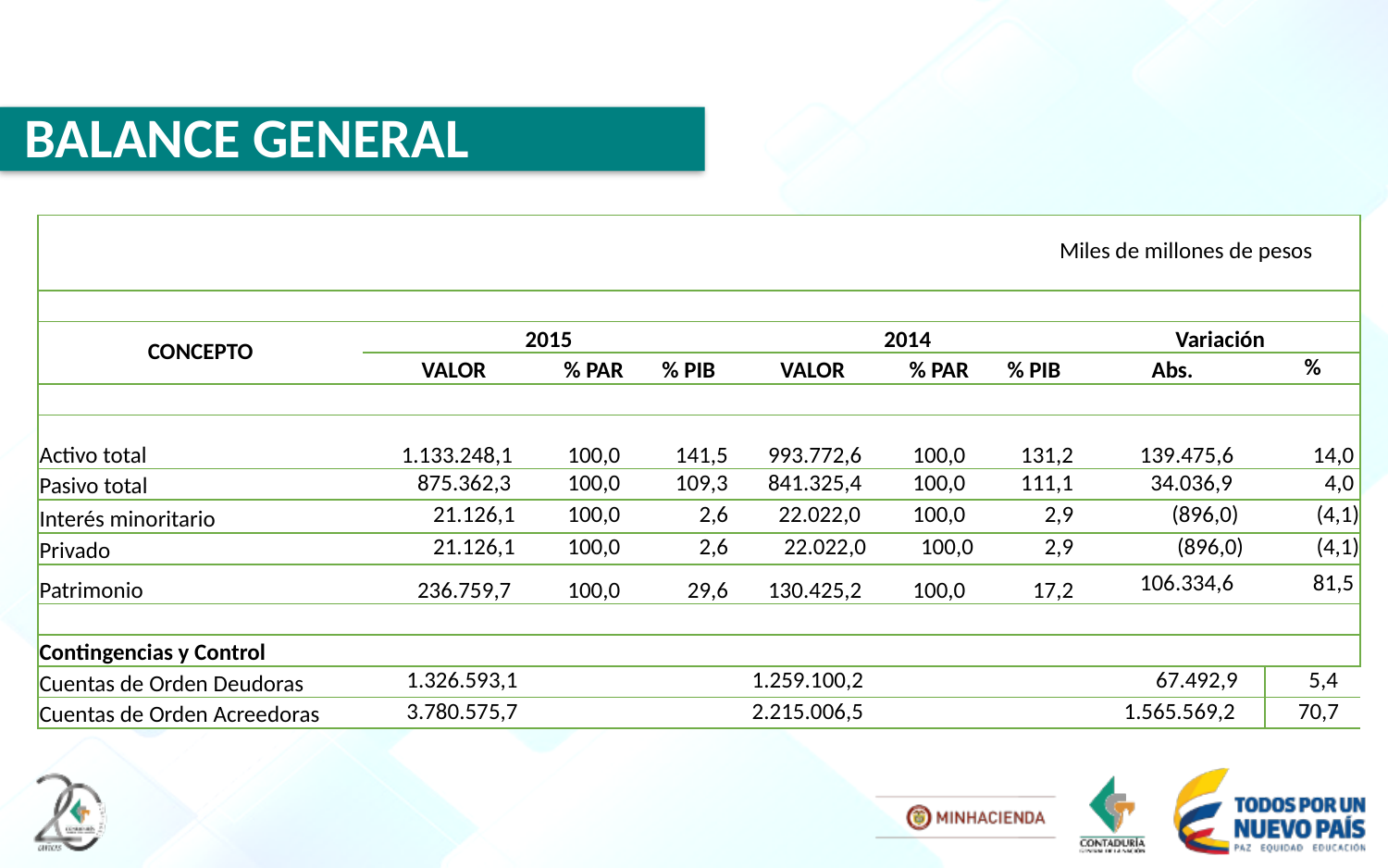

BALANCE GENERAL
| Miles de millones de pesos |  |  |  |  |  |  |  |  |
| --- | --- | --- | --- | --- | --- | --- | --- | --- |
|  |  |  |  |  |  |  |  |  |
| CONCEPTO | 2015 |  |  | 2014 |  |  | Variación |  |
|  | VALOR | % PAR | % PIB | VALOR | % PAR | % PIB | Abs. | % |
|  |  |  |  |  |  |  |  |  |
| Activo total | 1.133.248,1 | 100,0 | 141,5 | 993.772,6 | 100,0 | 131,2 | 139.475,6 | 14,0 |
| Pasivo total | 875.362,3 | 100,0 | 109,3 | 841.325,4 | 100,0 | 111,1 | 34.036,9 | 4,0 |
| Interés minoritario | 21.126,1 | 100,0 | 2,6 | 22.022,0 | 100,0 | 2,9 | (896,0) | (4,1) |
| Privado | 21.126,1 | 100,0 | 2,6 | 22.022,0 | 100,0 | 2,9 | (896,0) | (4,1) |
| Patrimonio | 236.759,7 | 100,0 | 29,6 | 130.425,2 | 100,0 | 17,2 | 106.334,6 | 81,5 |
|  |  |  |  |  |  |  |  |  |
| Contingencias y Control |  |  |  |  |  |  |  |  |
| Cuentas de Orden Deudoras | 1.326.593,1 |  |  | 1.259.100,2 |  |  | 67.492,9 | 5,4 |
| Cuentas de Orden Acreedoras | 3.780.575,7 |  |  | 2.215.006,5 |  |  | 1.565.569,2 | 70,7 |